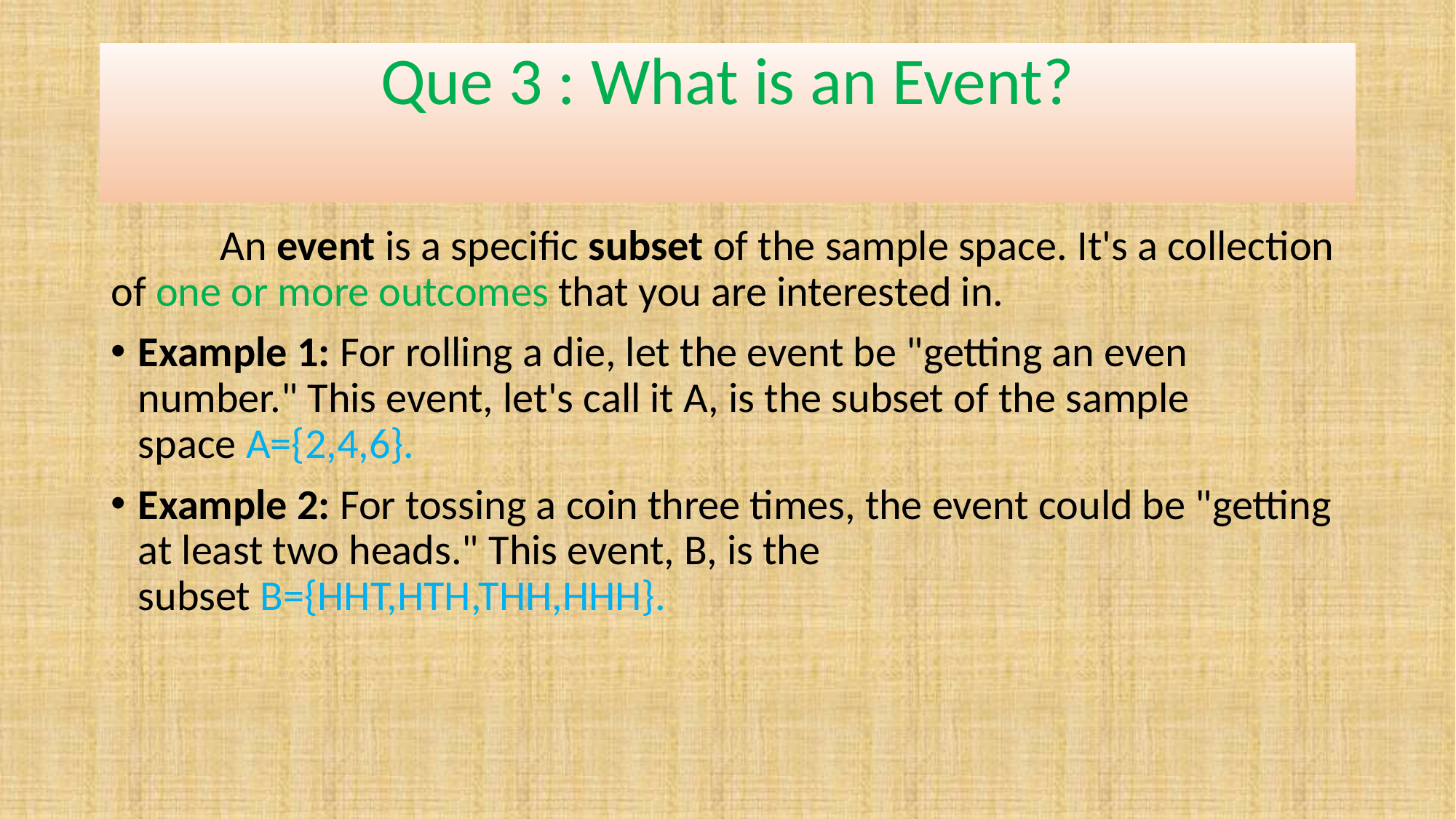

# Que 3 : What is an Event?
	An event is a specific subset of the sample space. It's a collection of one or more outcomes that you are interested in.
Example 1: For rolling a die, let the event be "getting an even number." This event, let's call it A, is the subset of the sample space A={2,4,6}.
Example 2: For tossing a coin three times, the event could be "getting at least two heads." This event, B, is the subset B={HHT,HTH,THH,HHH}.